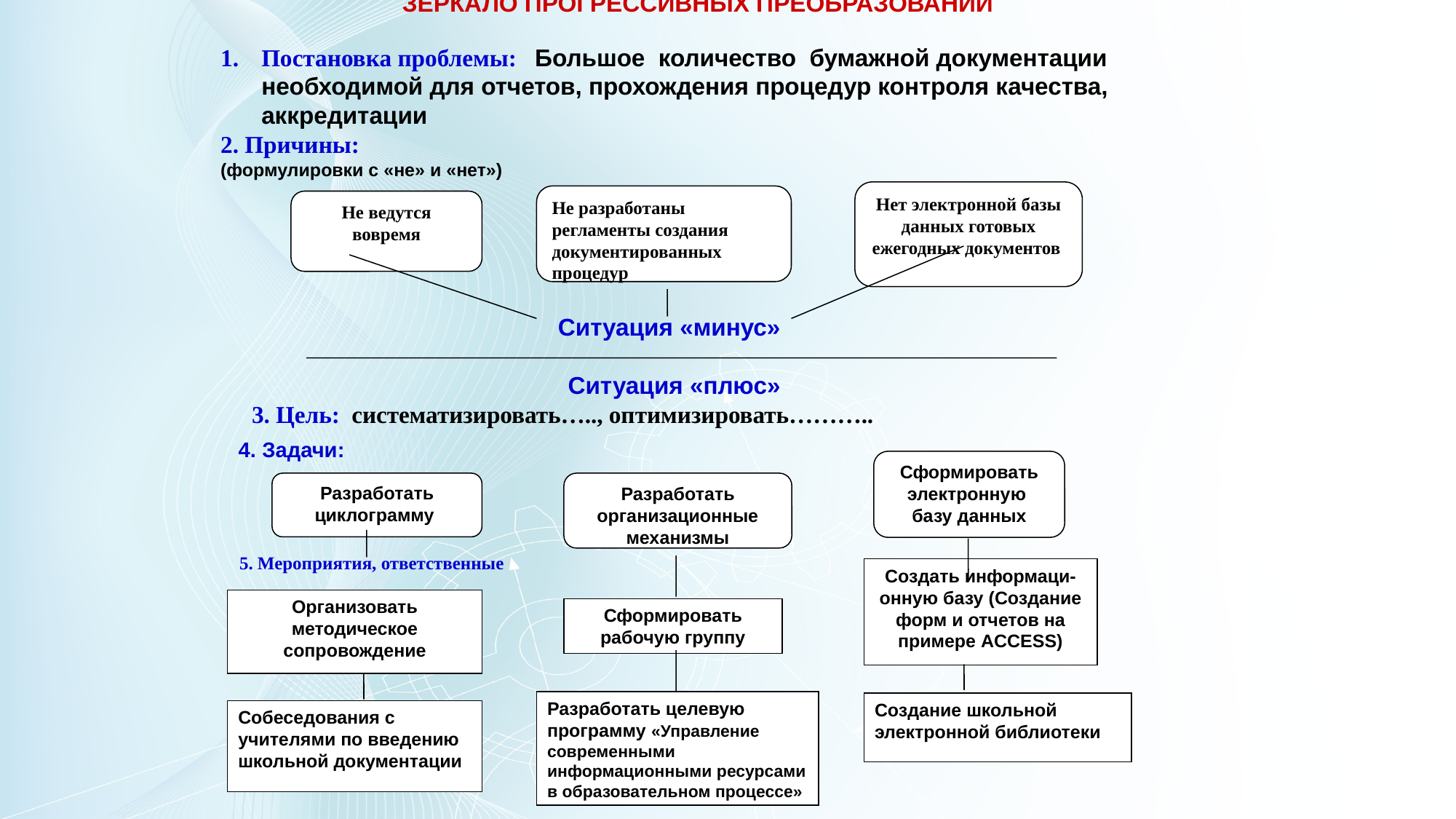

ЗЕРКАЛО ПРОГРЕССИВНЫХ ПРЕОБРАЗОВАНИЙ

Постановка проблемы:   Большое  количество  бумажной документации необходимой для отчетов, прохождения процедур контроля качества, аккредитации
2. Причины:
(формулировки с «не» и «нет»)

Нет электронной базы данных готовых ежегодных документов

Не разработаны регламенты создания документированных процедур

Не ведутся вовремя

Ситуация «минус»

                                               Ситуация «плюс»
3. Цель:  систематизировать….., оптимизировать………..

4. Задачи:

Сформировать электронную  базу данных
Разработать циклограмму
Разработать организационные механизмы

5. Мероприятия, ответственные

Создать информаци-онную базу (Создание форм и отчетов на примере ACCESS)

Организовать методическое сопровождение
Сформировать рабочую группу

Разработать целевую программу «Управление современными информационными ресурсами в образовательном процессе»

Создание школьной электронной библиотеки
Собеседования с учителями по введению школьной документации